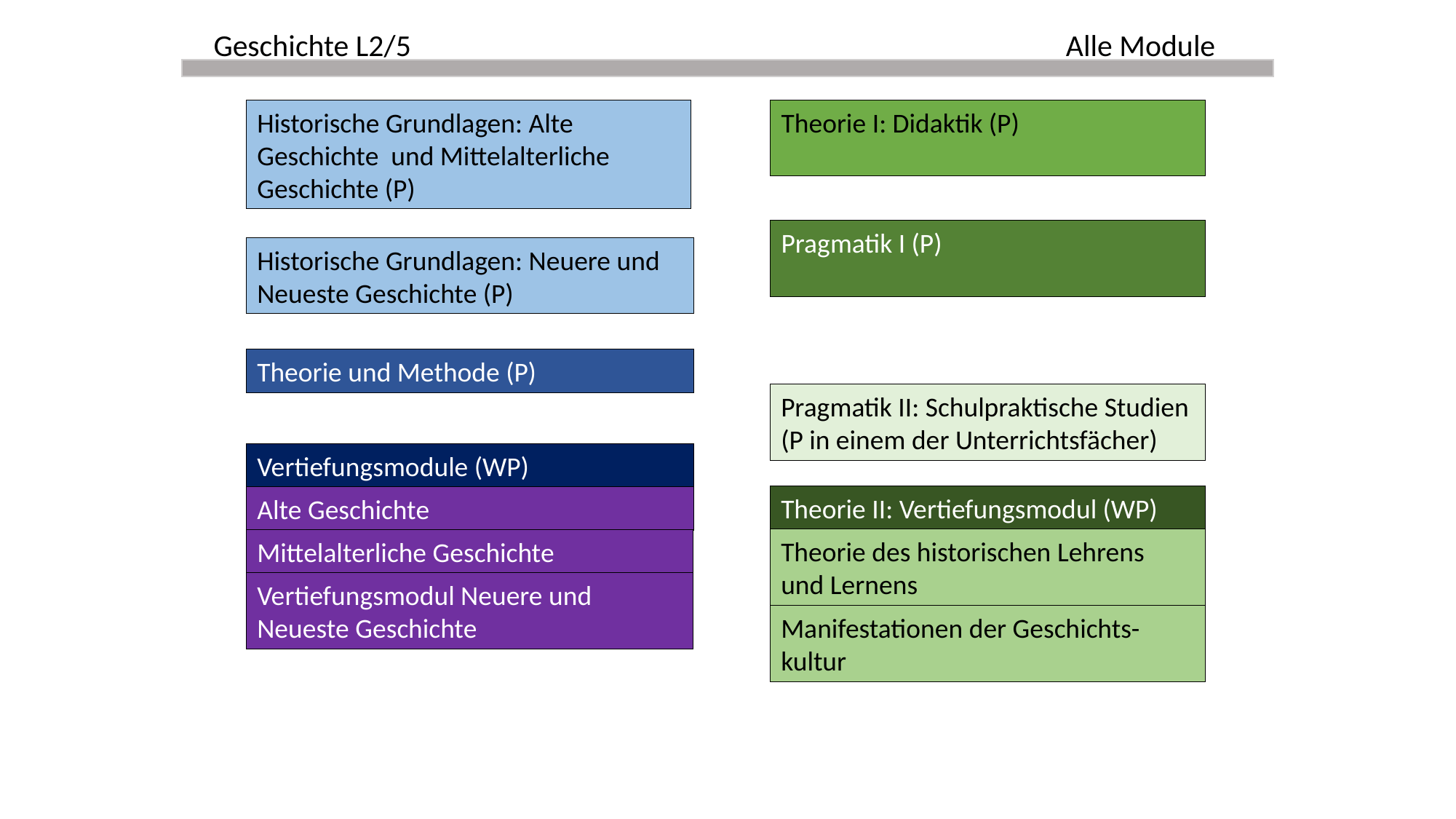

# Geschichte L2/5						Alle Module

Historische Grundlagen: Alte Geschichte  und Mittelalterliche Geschichte (P)
Theorie I: Didaktik (P)

Pragmatik I (P)

Historische Grundlagen: Neuere und Neueste Geschichte (P)
Theorie und Methode (P)
Pragmatik II: Schulpraktische Studien (P in einem der Unterrichtsfächer)
Vertiefungsmodule (WP)
Theorie II: Vertiefungsmodul (WP)
Alte Geschichte
Theorie des historischen Lehrens
und Lernens
Mittelalterliche Geschichte
Vertiefungsmodul Neuere und Neueste Geschichte
Manifestationen der Geschichts-
kultur